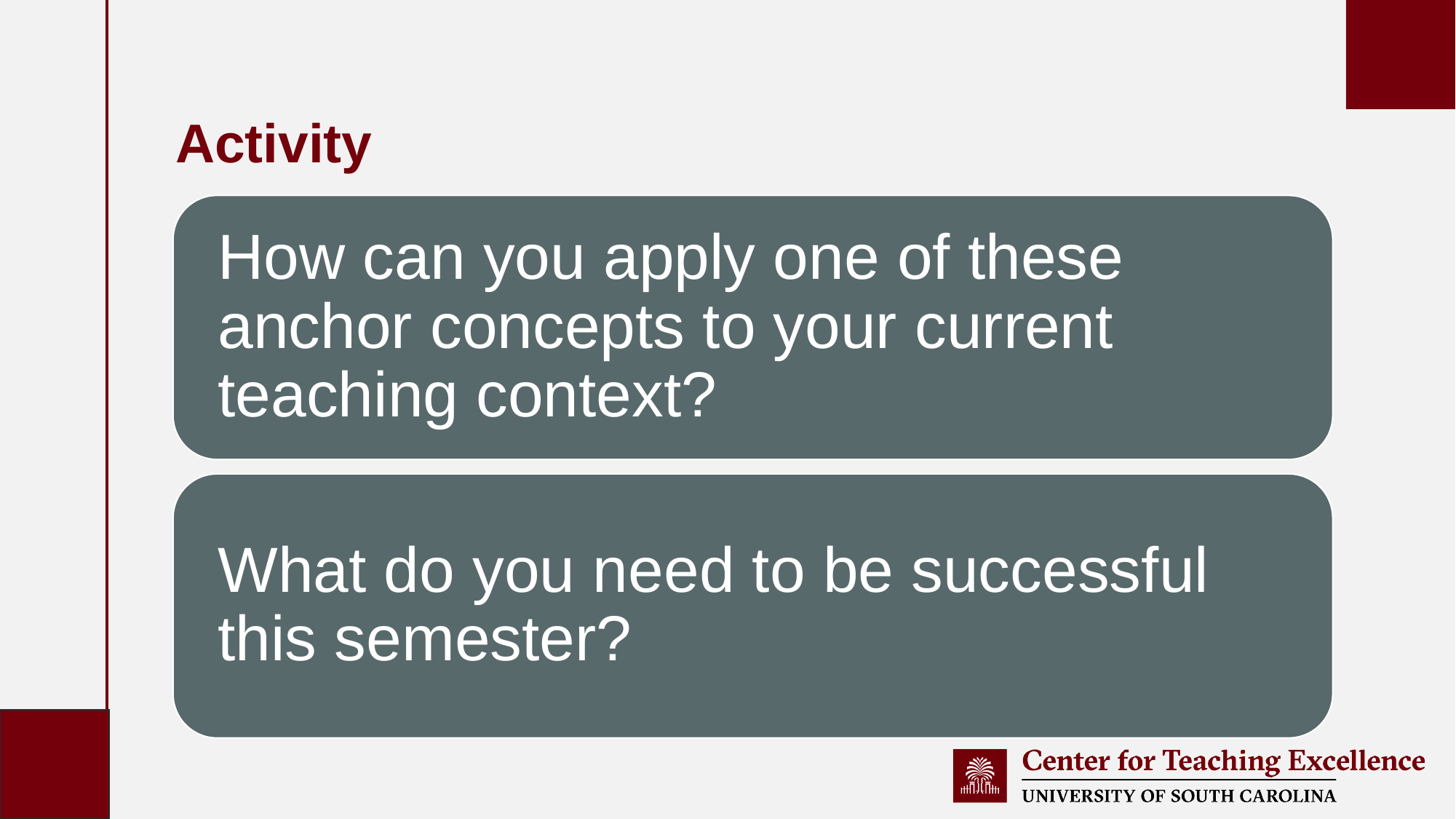

# Activity
How can you apply one of these anchor concepts to your current teaching context?
What do you need to be successful this semester?